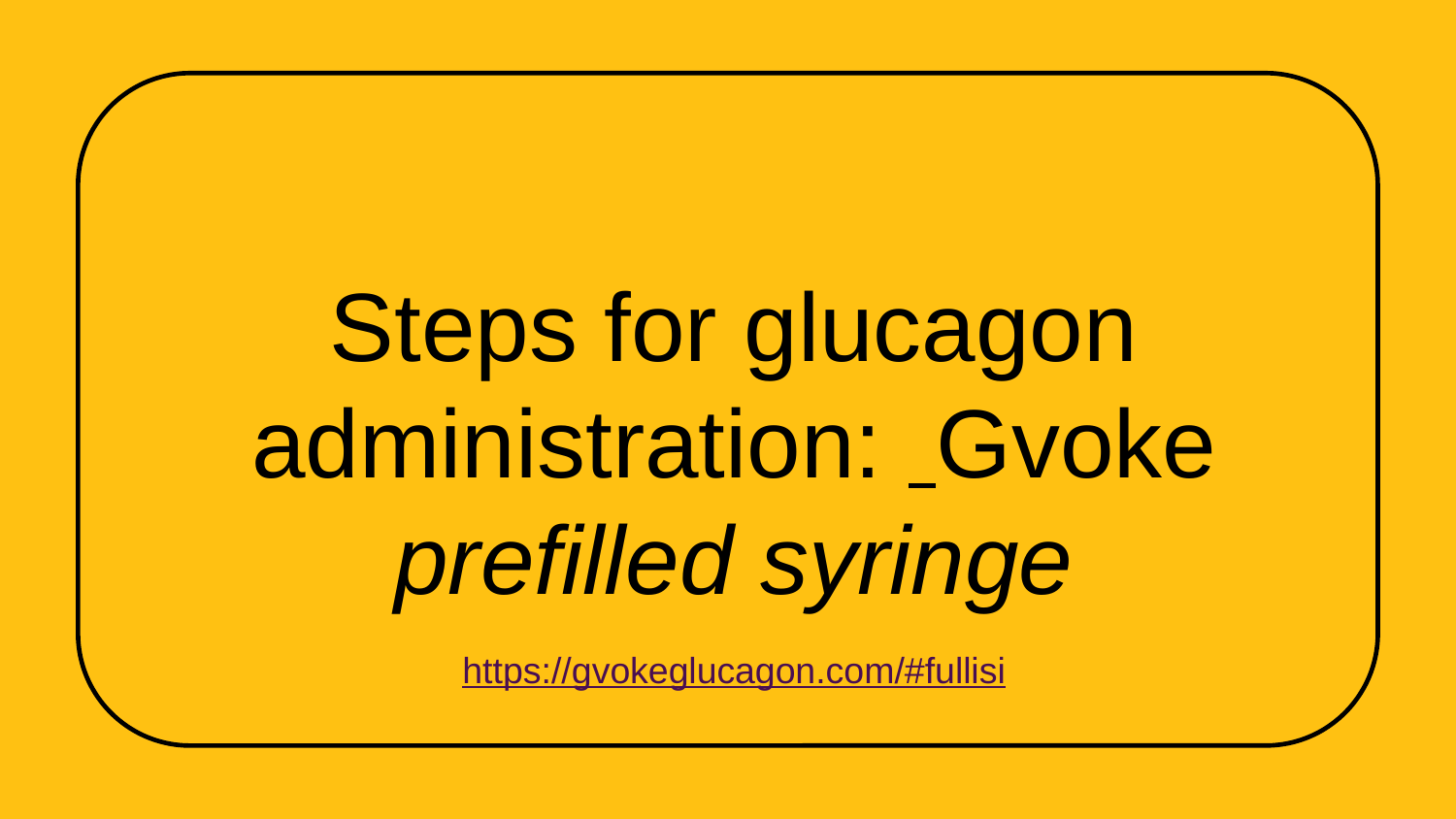

# Steps for glucagon administration:  Gvoke prefilled syringe https://gvokeglucagon.com/#fullisi